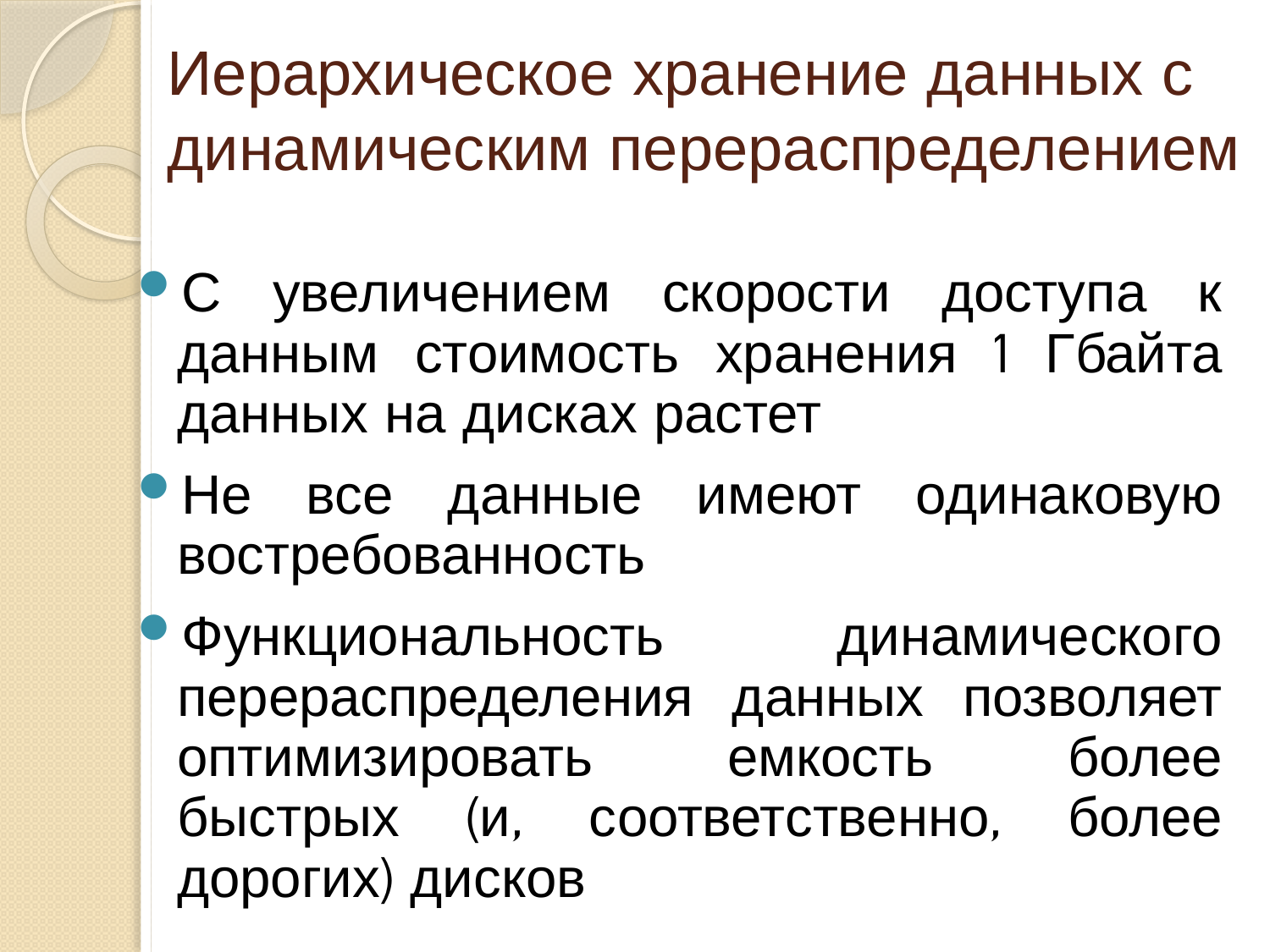

# Иерархическое хранение данных с динамическим перераспределением
С увеличением скорости доступа к данным стоимость хранения 1 Гбайта данных на дисках растет
Не все данные имеют одинаковую востребованность
Функциональность динамического перераспределения данных позволяет оптимизировать емкость более быстрых (и, соответственно, более дорогих) дисков